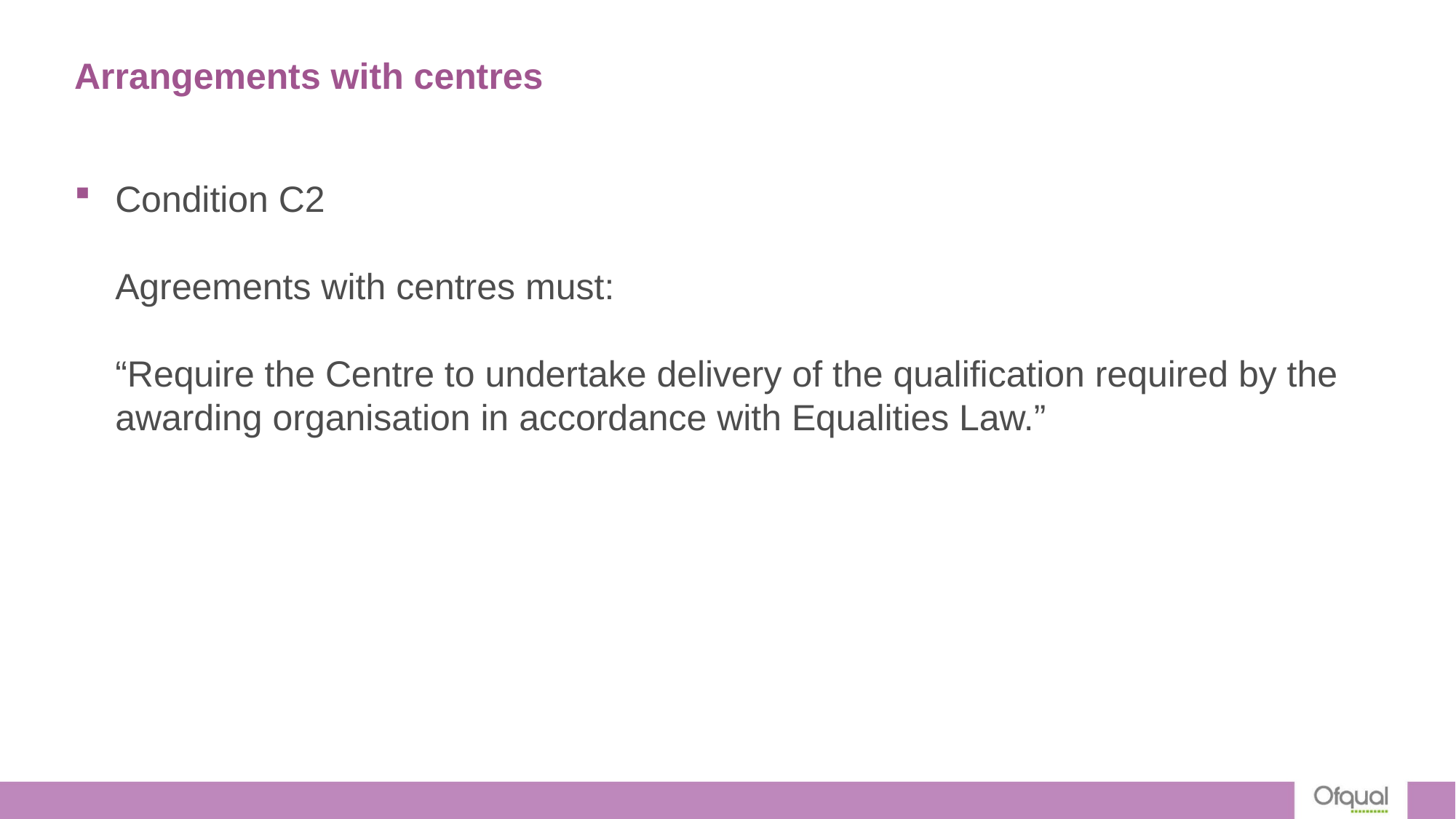

# Arrangements with centres
Condition C2
Agreements with centres must:
“Require the Centre to undertake delivery of the qualification required by the awarding organisation in accordance with Equalities Law.”